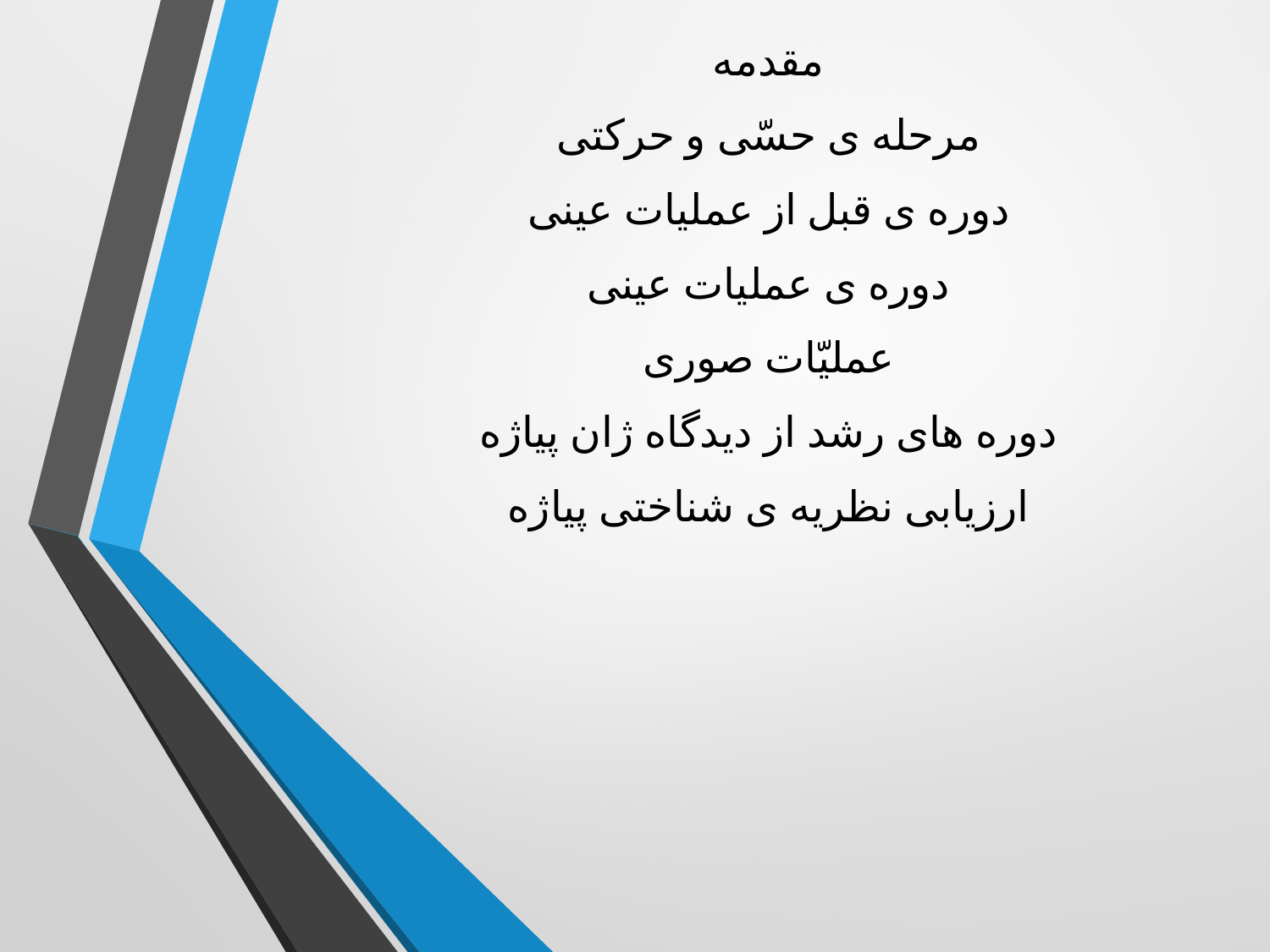

مقدمه
مرحله ی حسّی و حرکتی
دوره ی قبل از عملیات عینی
دوره ی عملیات عینی
عملیّات صوری
دوره های رشد از دیدگاه ژان پیاژه
ارزیابی نظریه ی شناختی پیاژه